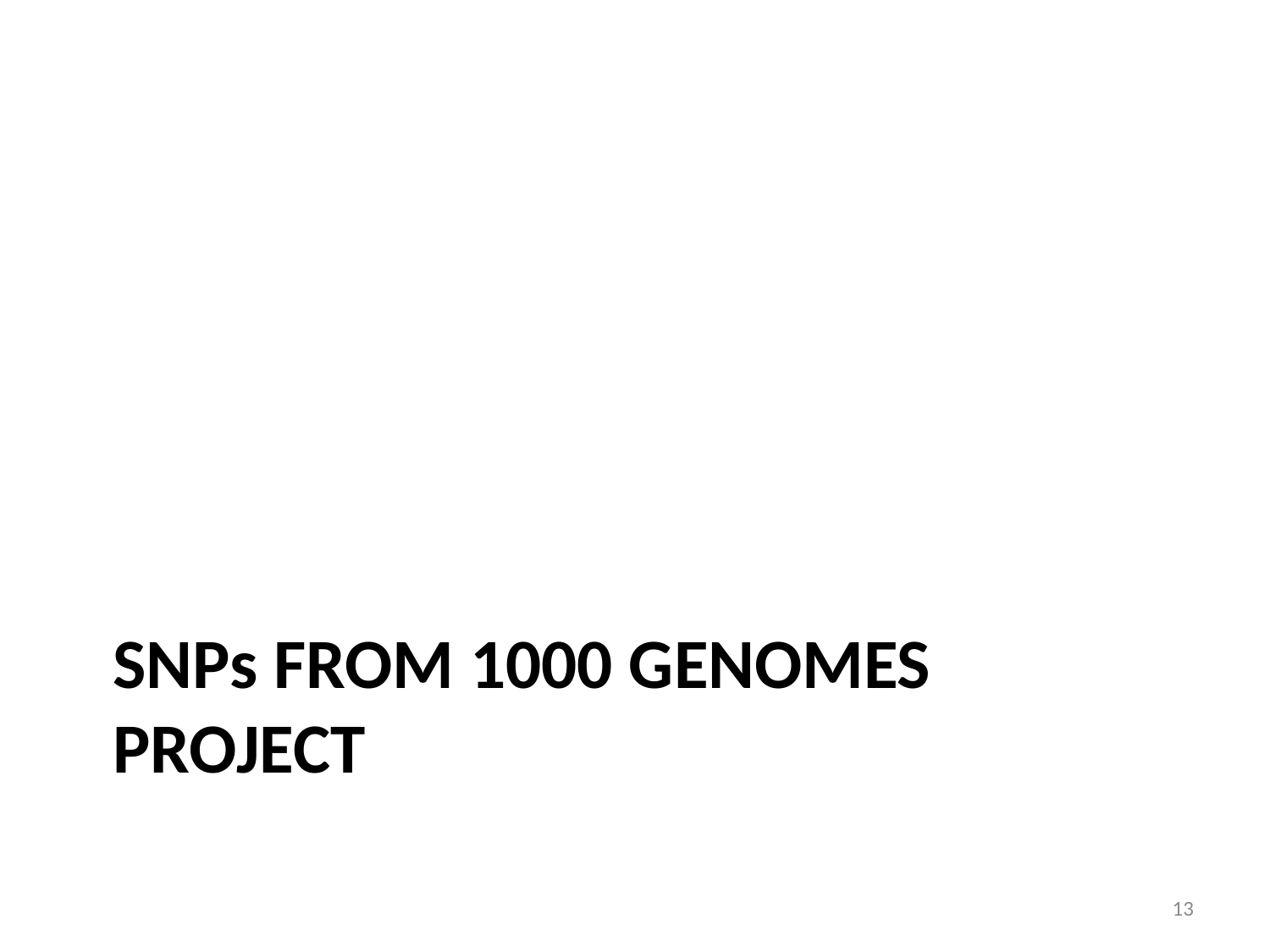

# SNPs FROM 1000 GENOMES PROJECT
13